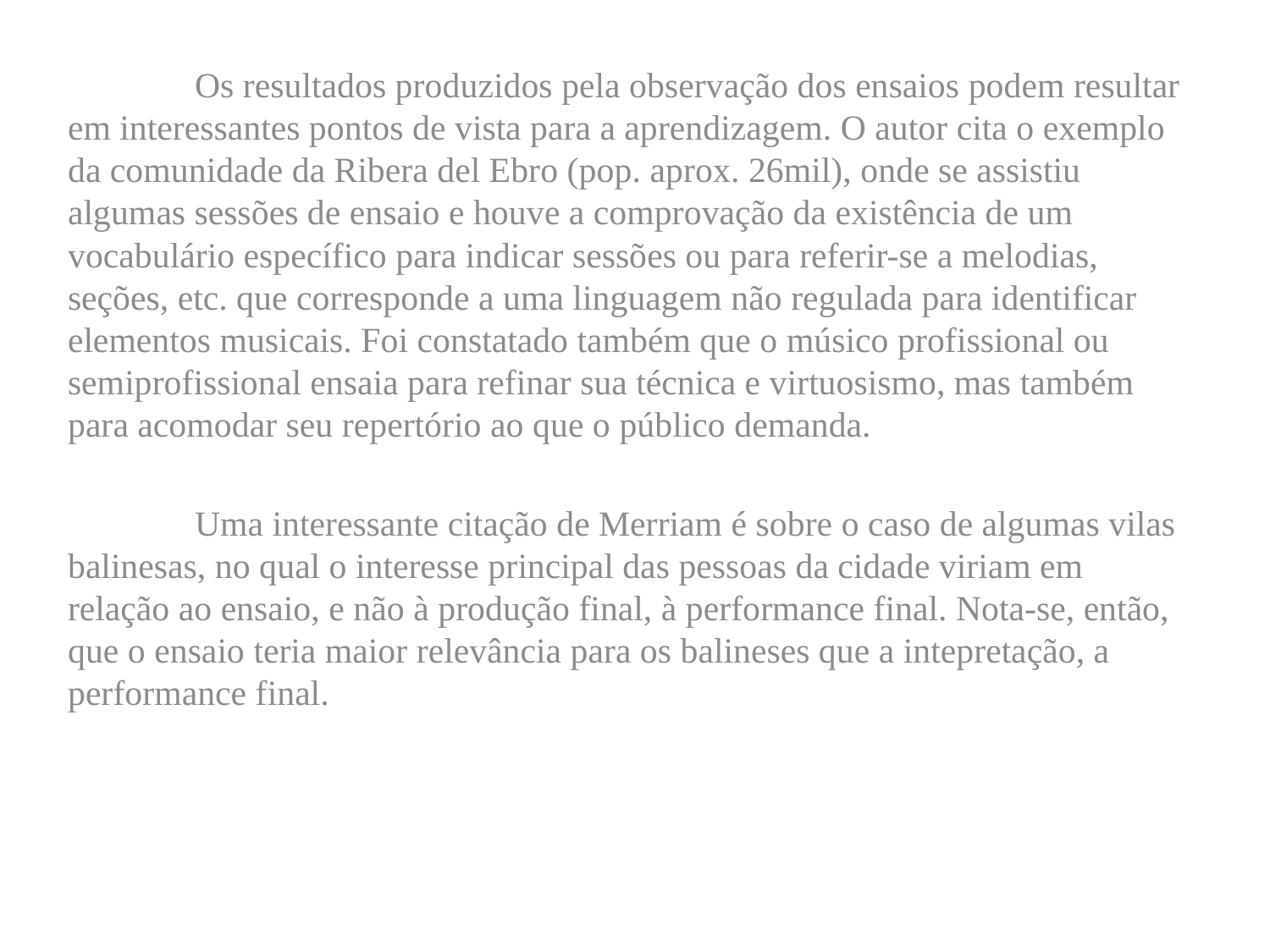

Os resultados produzidos pela observação dos ensaios podem resultar  em interessantes pontos de vista para a aprendizagem. O autor cita o exemplo da comunidade da Ribera del Ebro (pop. aprox. 26mil), onde se assistiu algumas sessões de ensaio e houve a comprovação da existência de um vocabulário específico para indicar sessões ou para referir-se a melodias, seções, etc. que corresponde a uma linguagem não regulada para identificar elementos musicais. Foi constatado também que o músico profissional ou semiprofissional ensaia para refinar sua técnica e virtuosismo, mas também para acomodar seu repertório ao que o público demanda.

	Uma interessante citação de Merriam é sobre o caso de algumas vilas balinesas, no qual o interesse principal das pessoas da cidade viriam em relação ao ensaio, e não à produção final, à performance final. Nota-se, então, que o ensaio teria maior relevância para os balineses que a intepretação, a performance final.